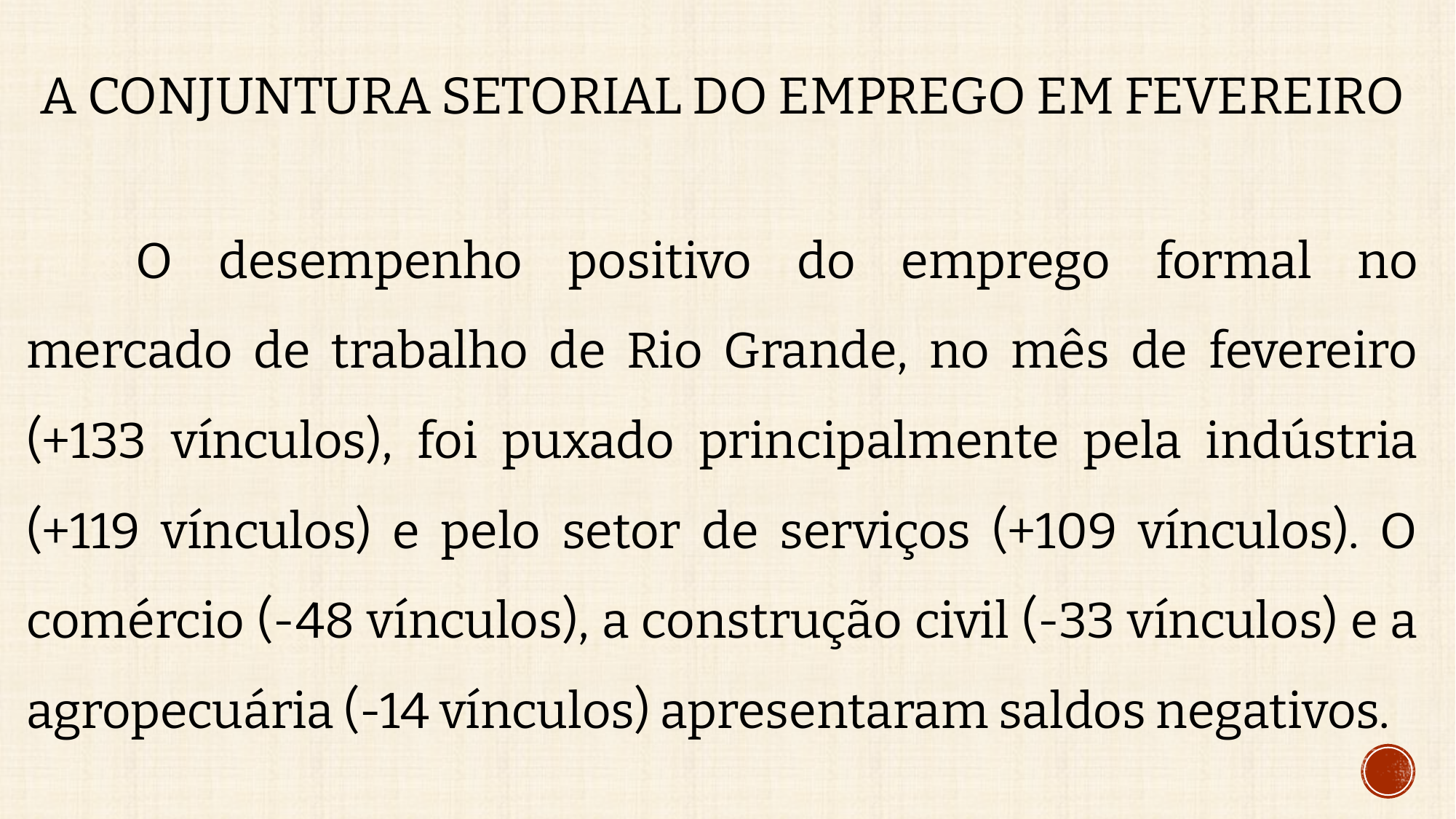

# A conjuntura setorial do emprego em Fevereiro
	O desempenho positivo do emprego formal no mercado de trabalho de Rio Grande, no mês de fevereiro (+133 vínculos), foi puxado principalmente pela indústria (+119 vínculos) e pelo setor de serviços (+109 vínculos). O comércio (-48 vínculos), a construção civil (-33 vínculos) e a agropecuária (-14 vínculos) apresentaram saldos negativos.